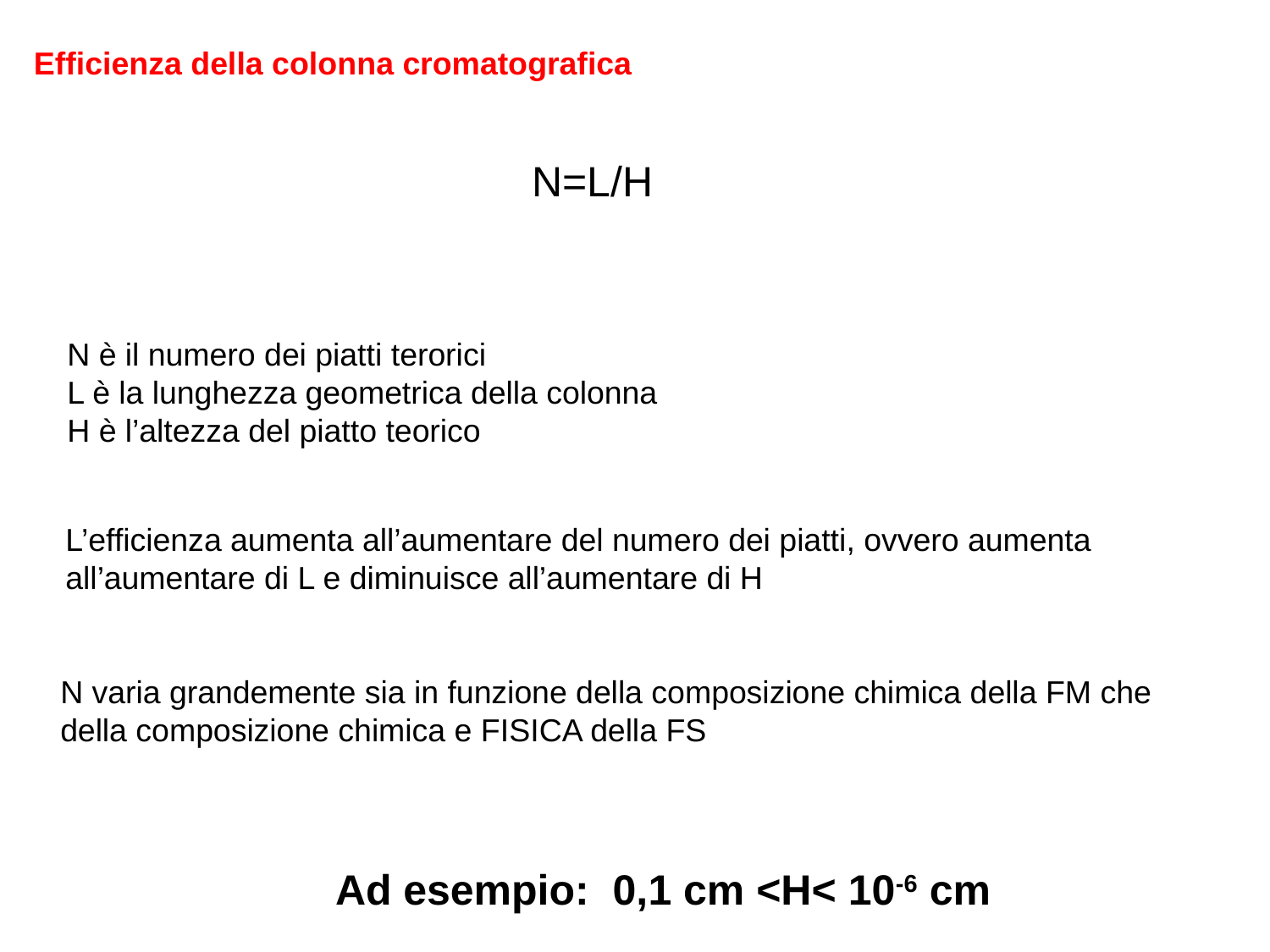

Efficienza della colonna cromatografica
N=L/H
N è il numero dei piatti terorici
L è la lunghezza geometrica della colonna
H è l’altezza del piatto teorico
L’efficienza aumenta all’aumentare del numero dei piatti, ovvero aumenta all’aumentare di L e diminuisce all’aumentare di H
N varia grandemente sia in funzione della composizione chimica della FM che della composizione chimica e FISICA della FS
Ad esempio:  0,1 cm <H< 10-6 cm